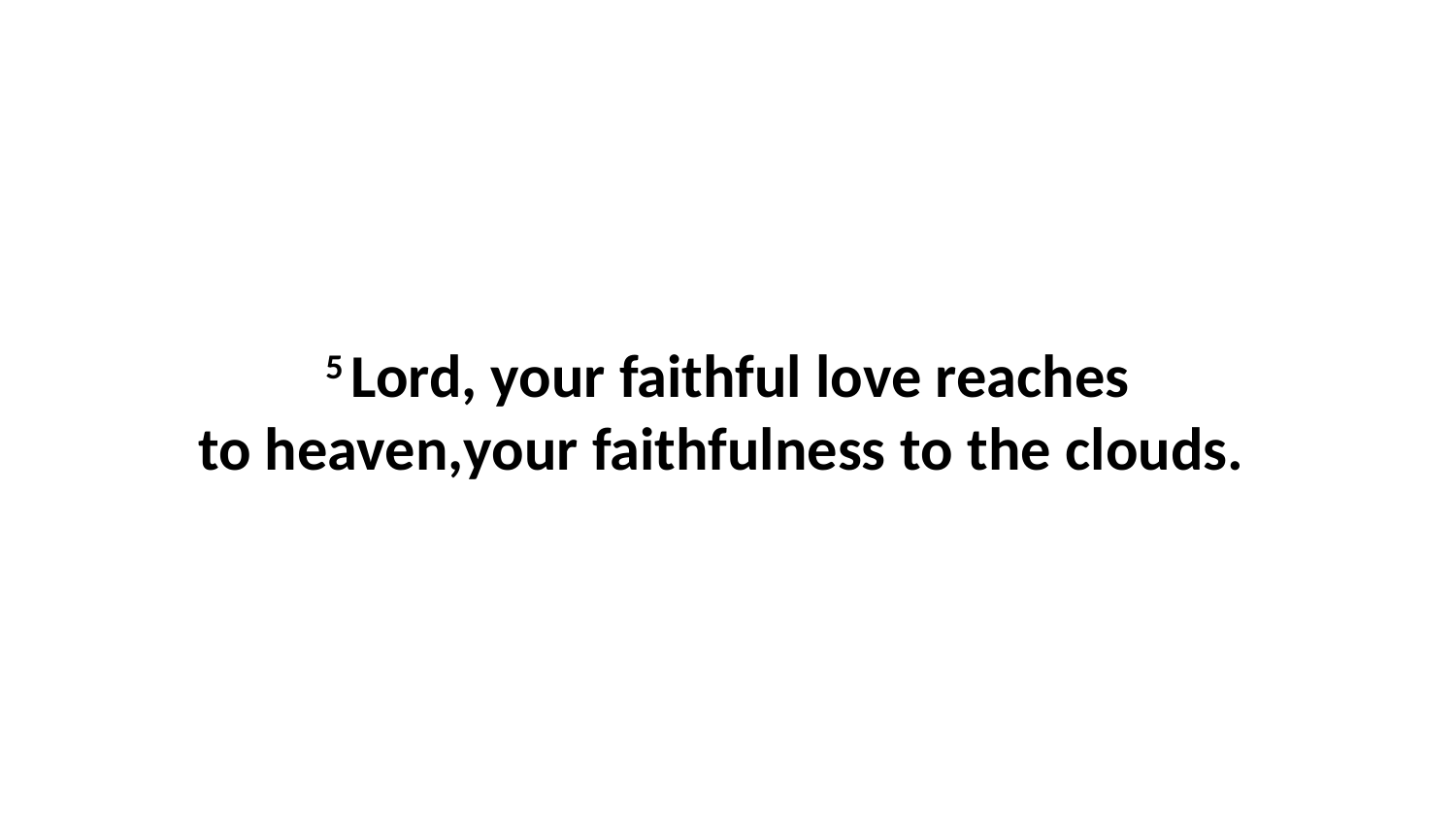

5 Lord, your faithful love reaches to heaven,your faithfulness to the clouds.